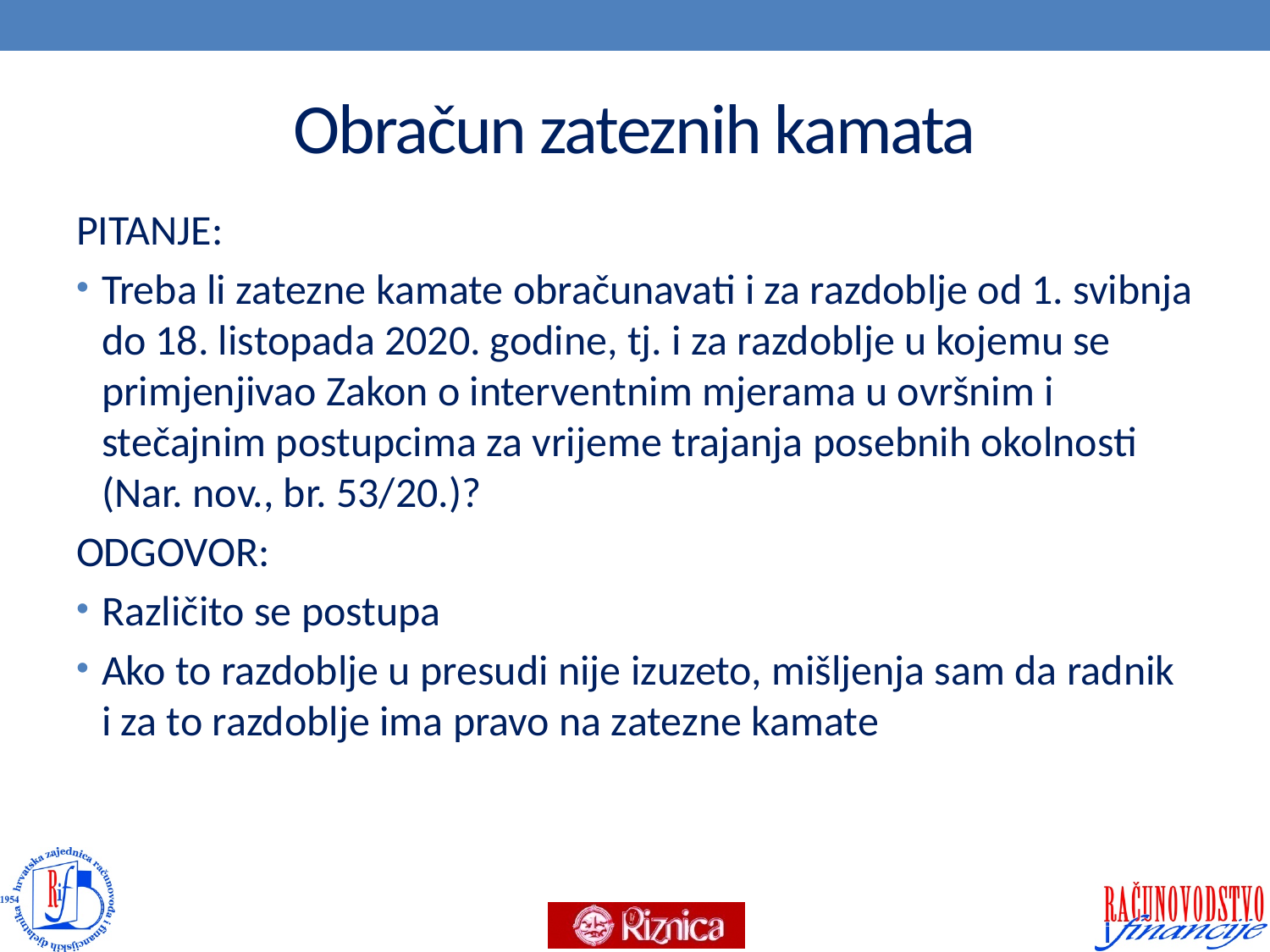

# Obračun zateznih kamata
PITANJE:
Treba li zatezne kamate obračunavati i za razdoblje od 1. svibnja do 18. listopada 2020. godine, tj. i za razdoblje u kojemu se primjenjivao Zakon o interventnim mjerama u ovršnim i stečajnim postupcima za vrijeme trajanja posebnih okolnosti (Nar. nov., br. 53/20.)?
ODGOVOR:
Različito se postupa
Ako to razdoblje u presudi nije izuzeto, mišljenja sam da radnik i za to razdoblje ima pravo na zatezne kamate